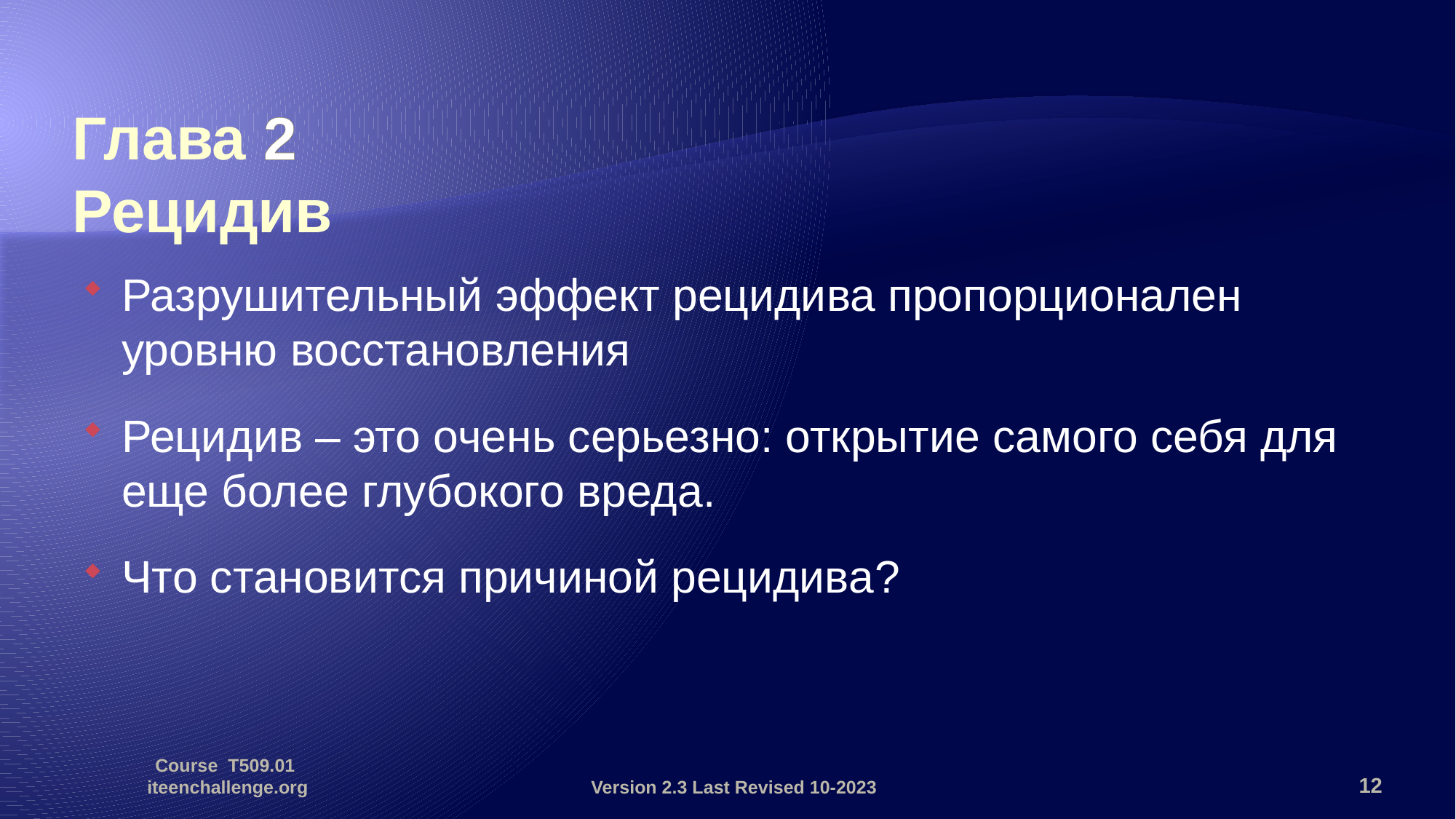

# Глава 2 Рецидив
Разрушительный эффект рецидива пропорционален уровню восстановления
Рецидив – это очень серьезно: открытие самого себя для еще более глубокого вреда.
Что становится причиной рецидива?
Course  T509.01   iteenchallenge.org
Version 2.3 Last Revised 10-2023
12